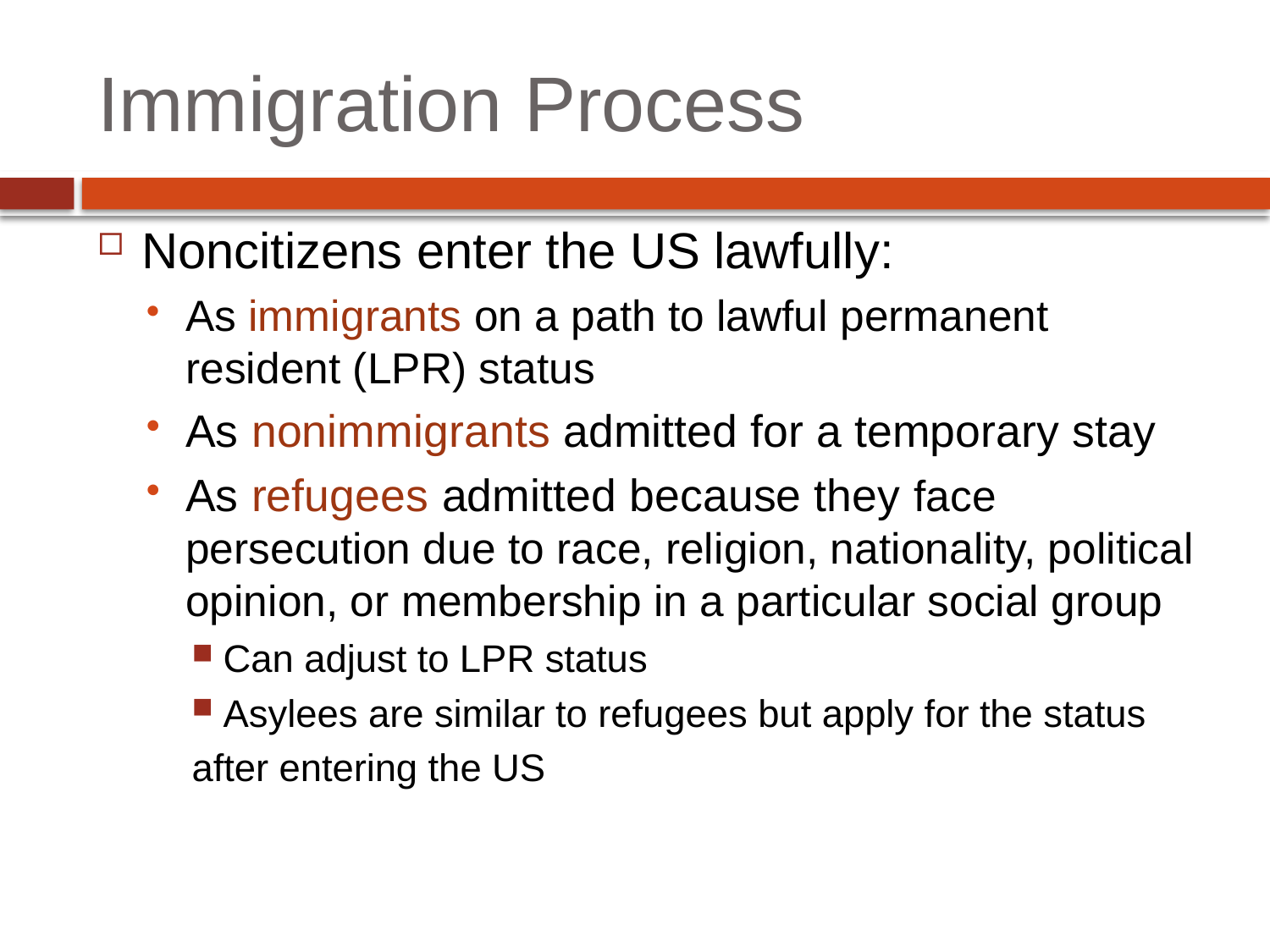

# Immigration Process
Noncitizens enter the US lawfully:
As immigrants on a path to lawful permanent resident (LPR) status
As nonimmigrants admitted for a temporary stay
As refugees admitted because they face persecution due to race, religion, nationality, political opinion, or membership in a particular social group
Can adjust to LPR status
Asylees are similar to refugees but apply for the status
after entering the US